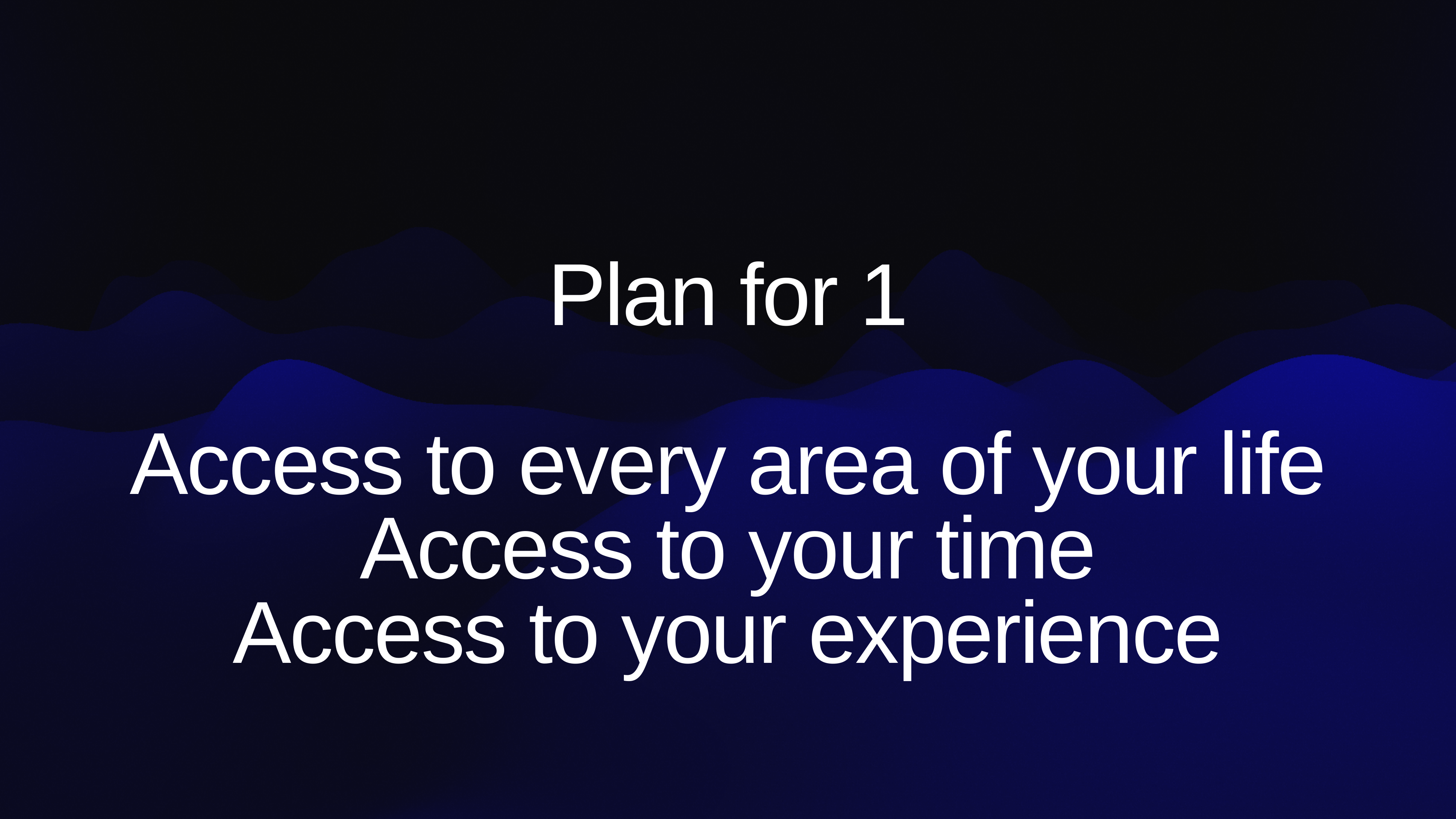

Plan for 1

Access to every area of your life
Access to your time
Access to your experience